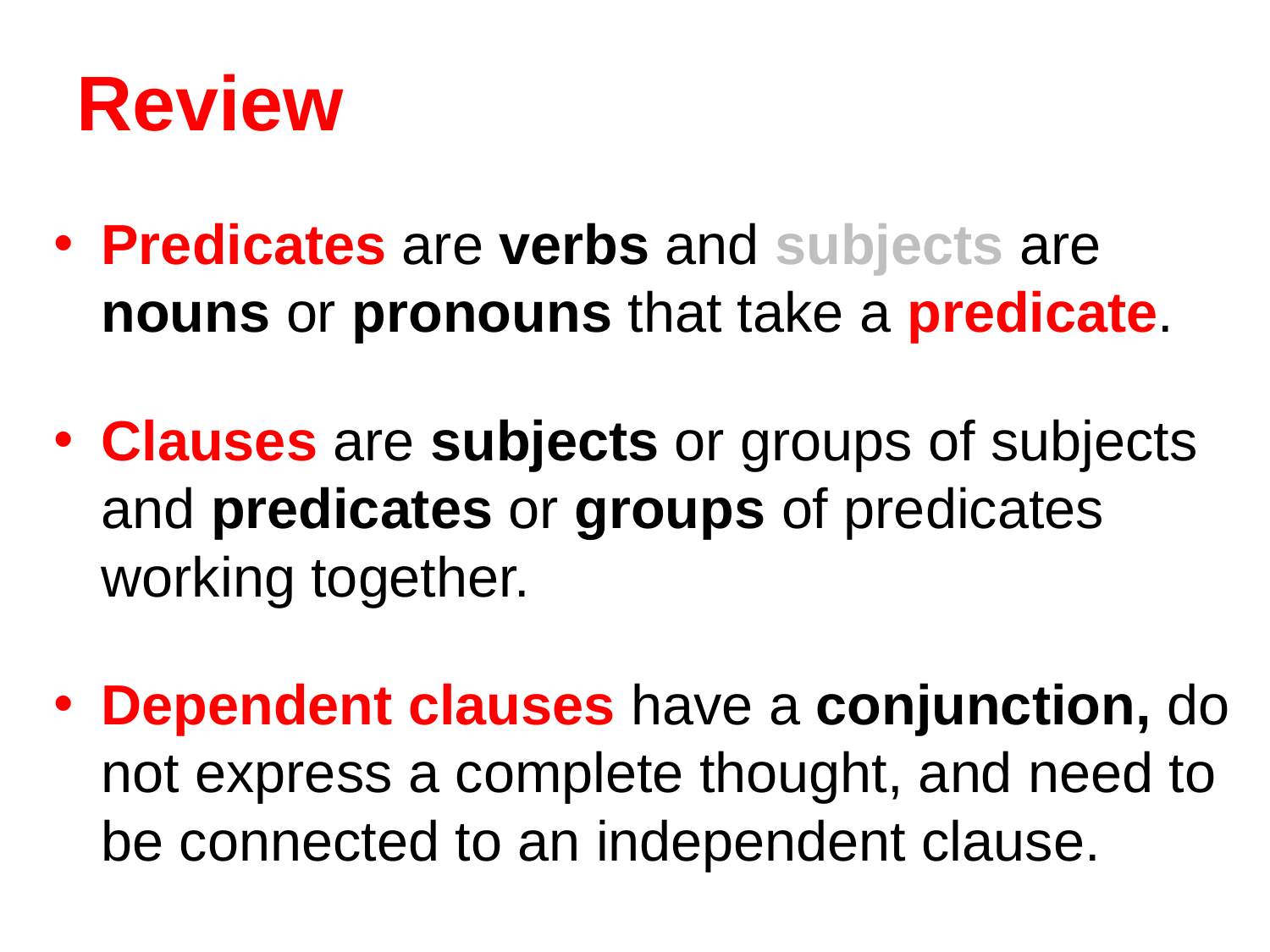

# Review

Predicates are verbs and subjects are nouns or pronouns that take a predicate.

Clauses are subjects or groups of subjects and predicates or groups of predicates working together.

Dependent clauses have a conjunction, do not express a complete thought, and need to be connected to an independent clause.